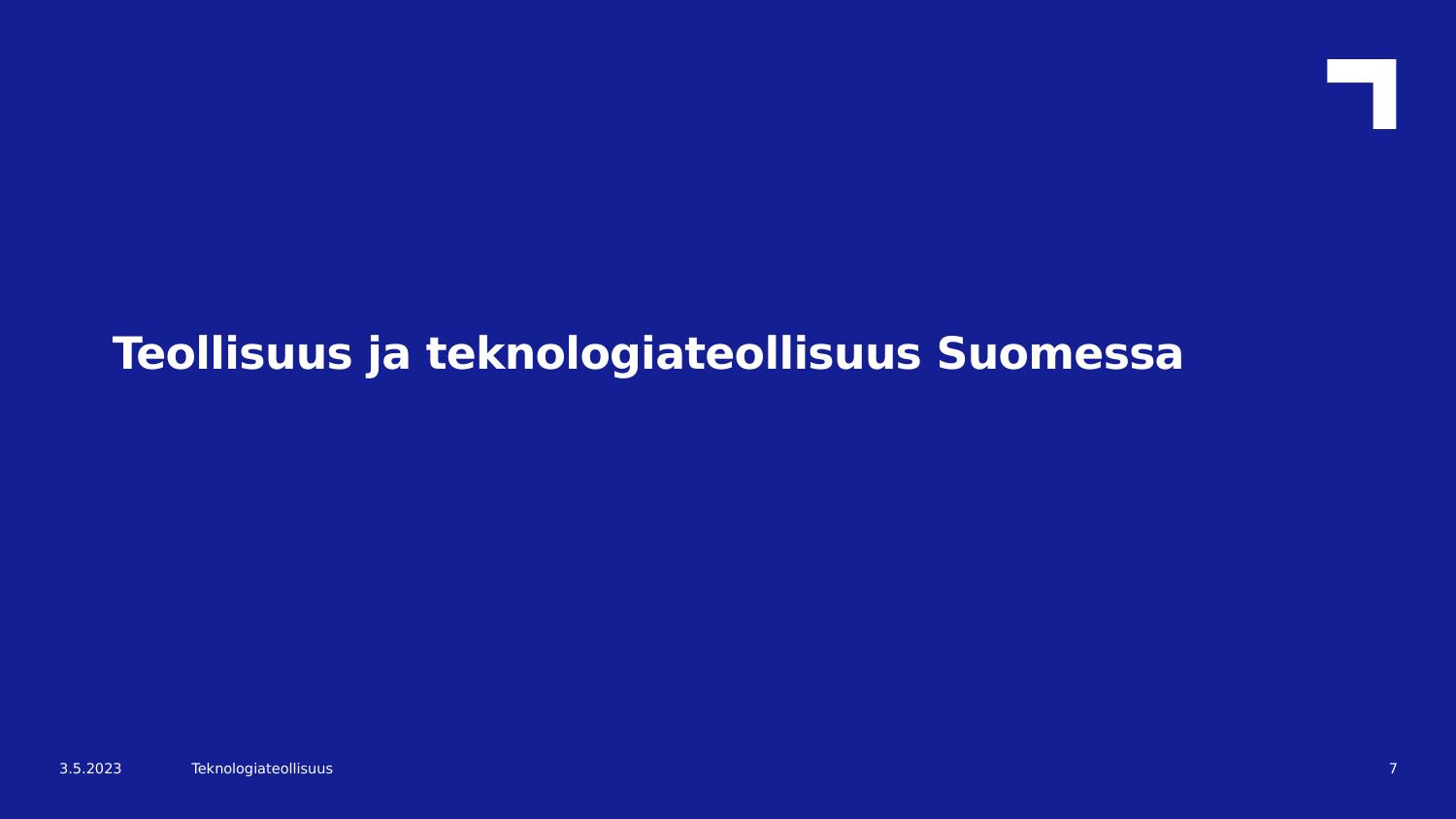

Teollisuus ja teknologiateollisuus Suomessa

3.5.2023
Teknologiateollisuus
7